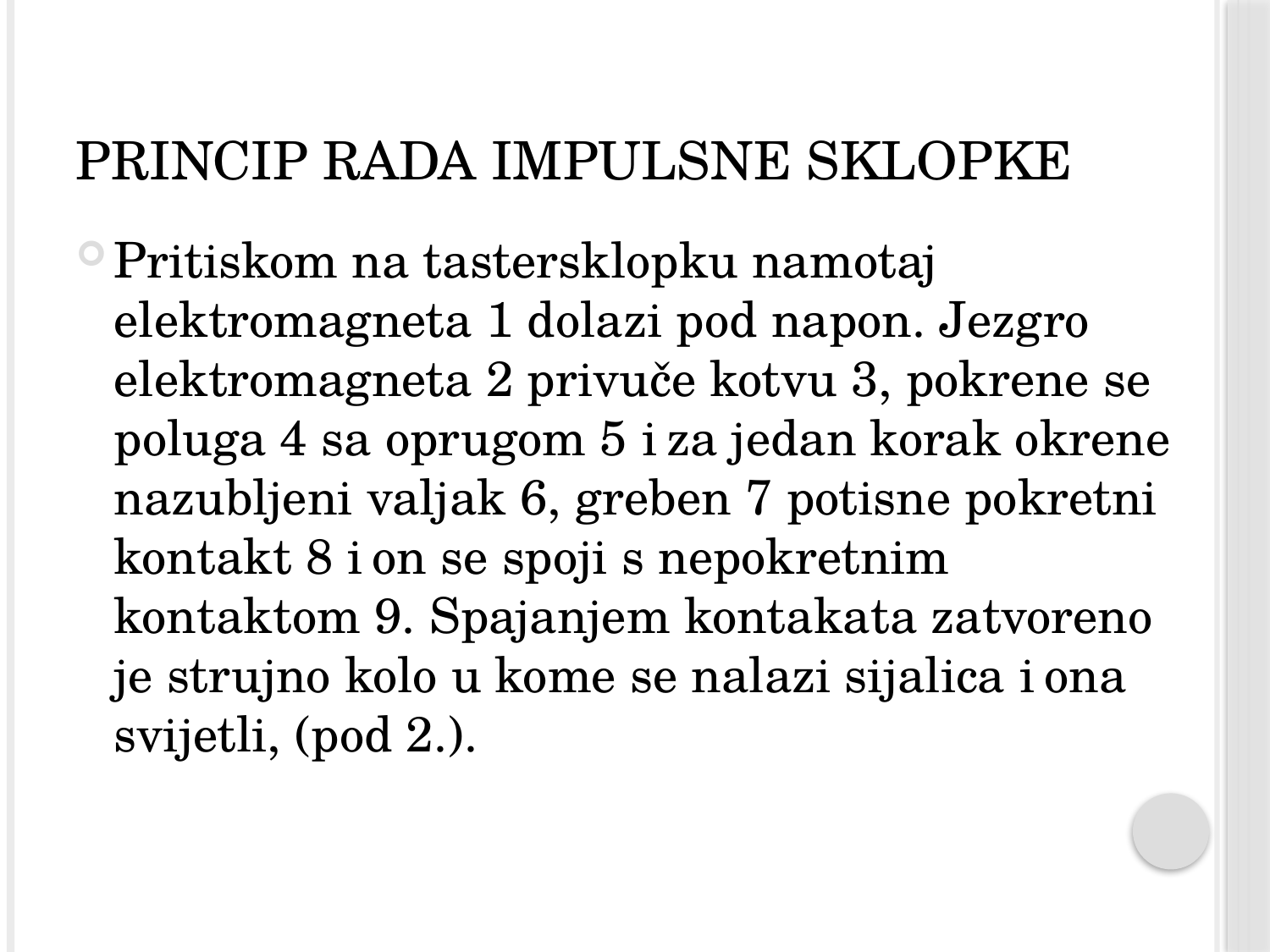

# Princip rada impulsne sklopke
Pritiskom na tastersklopku namotaj elektromagneta 1 dolazi pod napon. Jezgro elektromagneta 2 privuče kotvu 3, pokrene se poluga 4 sa oprugom 5 i za jedan korak okrene nazubljeni valjak 6, greben 7 potisne pokretni kontakt 8 i on se spoji s nepokretnim kontaktom 9. Spajanjem kontakata zatvoreno je strujno kolo u kome se nalazi sijalica i ona svijetli, (pod 2.).